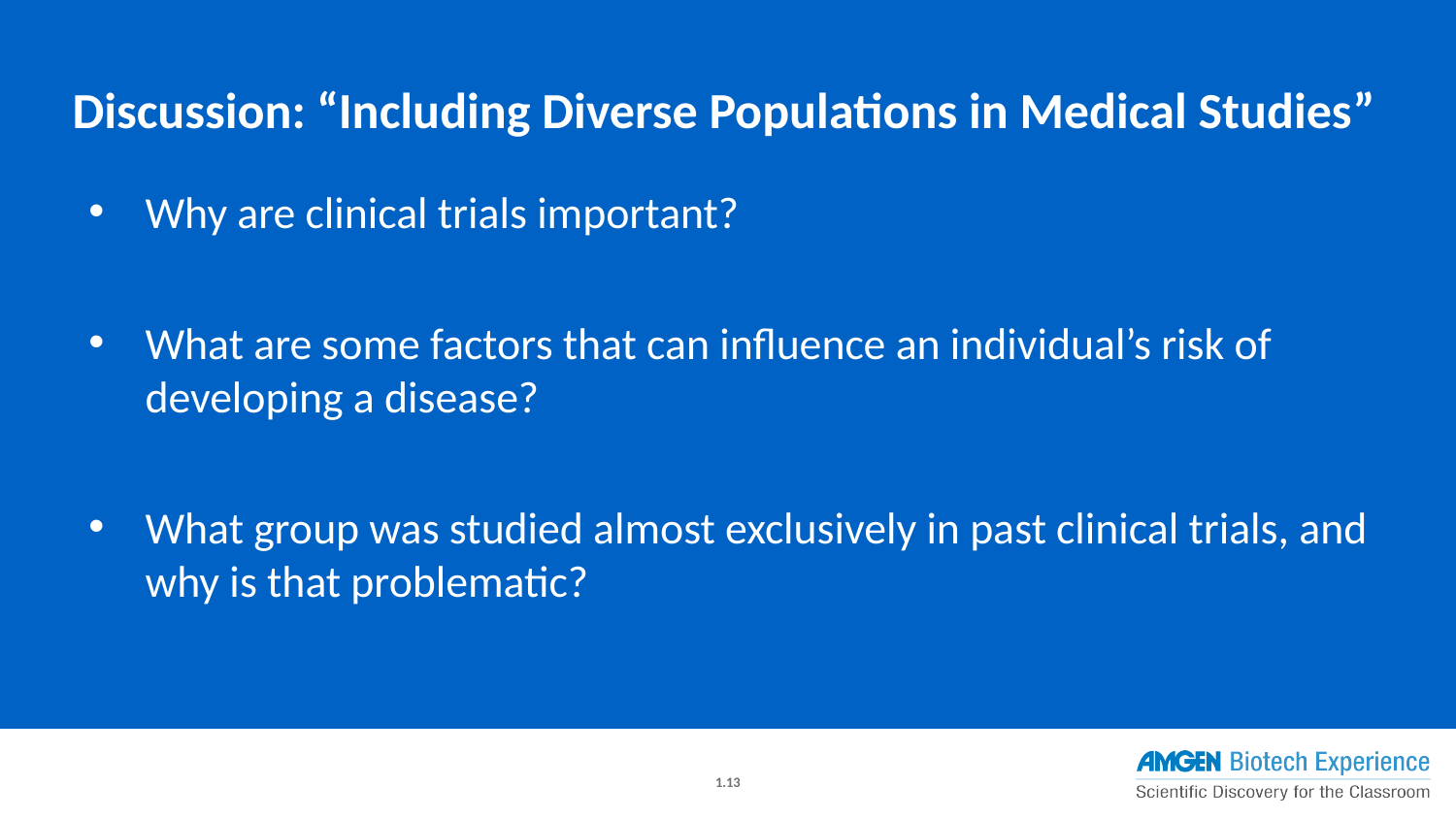

Discussion: “Including Diverse Populations in Medical Studies”
Why are clinical trials important?

What are some factors that can influence an individual’s risk of developing a disease?

What group was studied almost exclusively in past clinical trials, and why is that problematic?